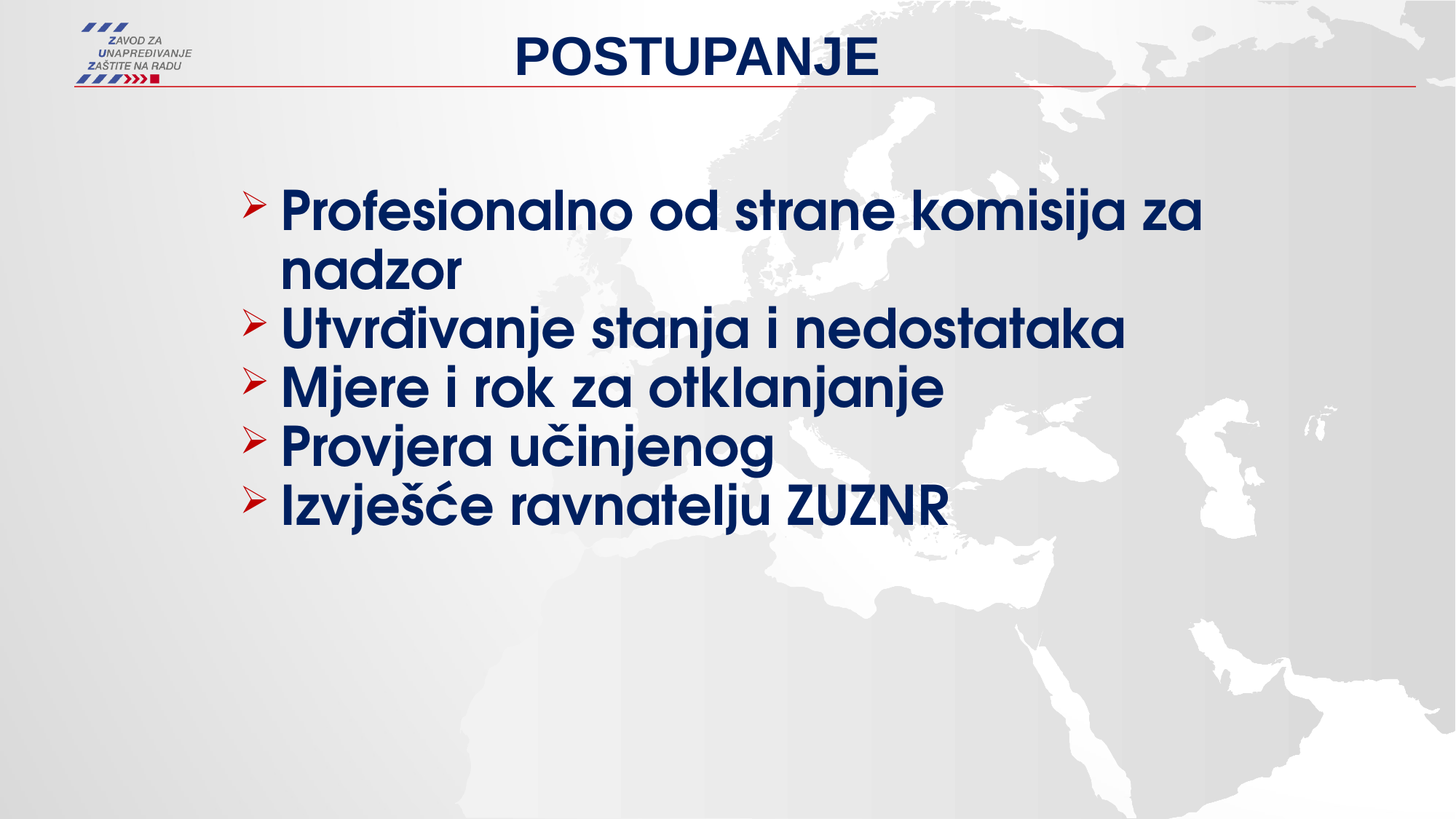

# postupanje
Profesionalno od strane komisija za nadzor
Utvrđivanje stanja i nedostataka
Mjere i rok za otklanjanje
Provjera učinjenog
Izvješće ravnatelju ZUZNR